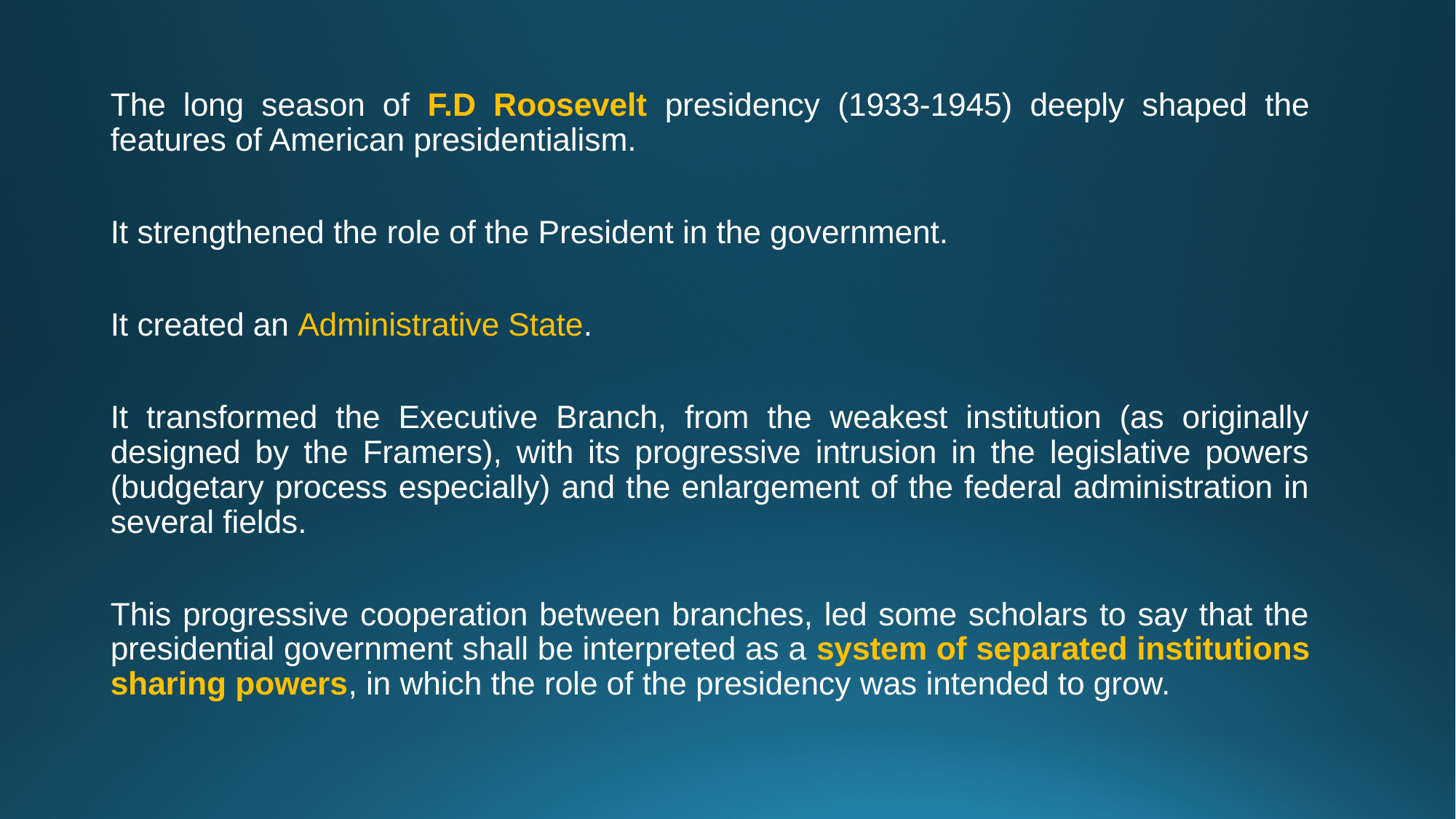

The long season of F.D Roosevelt presidency (1933-1945) deeply shaped the features of American presidentialism.

It strengthened the role of the President in the government.

It created an Administrative State.

It transformed the Executive Branch, from the weakest institution (as originally designed by the Framers), with its progressive intrusion in the legislative powers (budgetary process especially) and the enlargement of the federal administration in several fields.

This progressive cooperation between branches, led some scholars to say that the presidential government shall be interpreted as a system of separated institutions sharing powers, in which the role of the presidency was intended to grow.